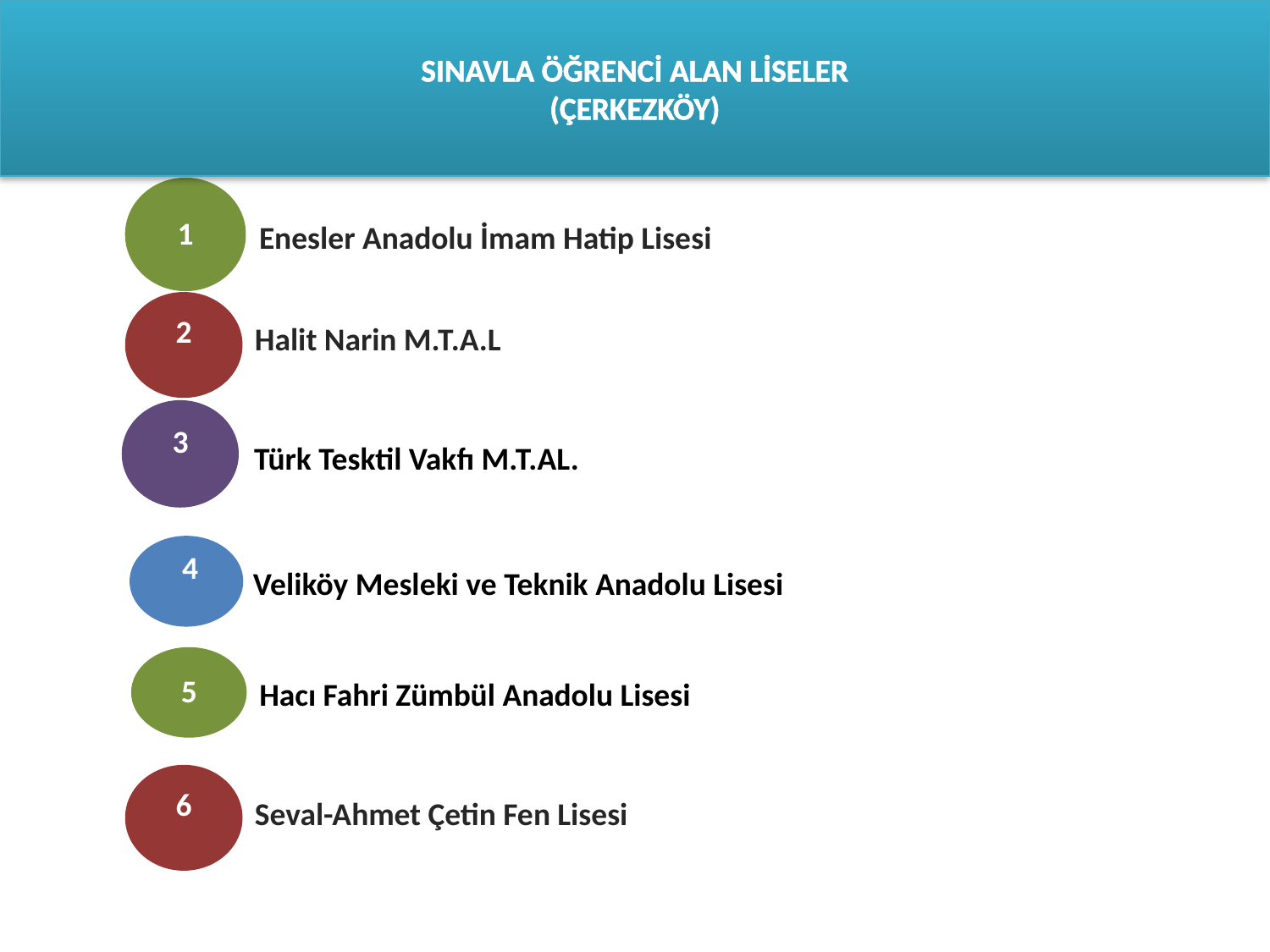

# SINAVLA ÖĞRENCİ ALAN LİSELER (ÇERKEZKÖY)
1
FEnesler Anadolu İmam Hatip Lisesi  liseleri

Halit Narin M.T.A.L
Liseleri
2

Türk Tesktil Vakfı M.T.AL.
3
Bazı Anadolu Liseleri

4
Veliköy Mesleki ve Teknik Anadolu Lisesi
5
Hacı Fahri Zümbül Anadolu Lisesi

Seval-Ahmet Çetin Fen Lisesi
Liseleri
6